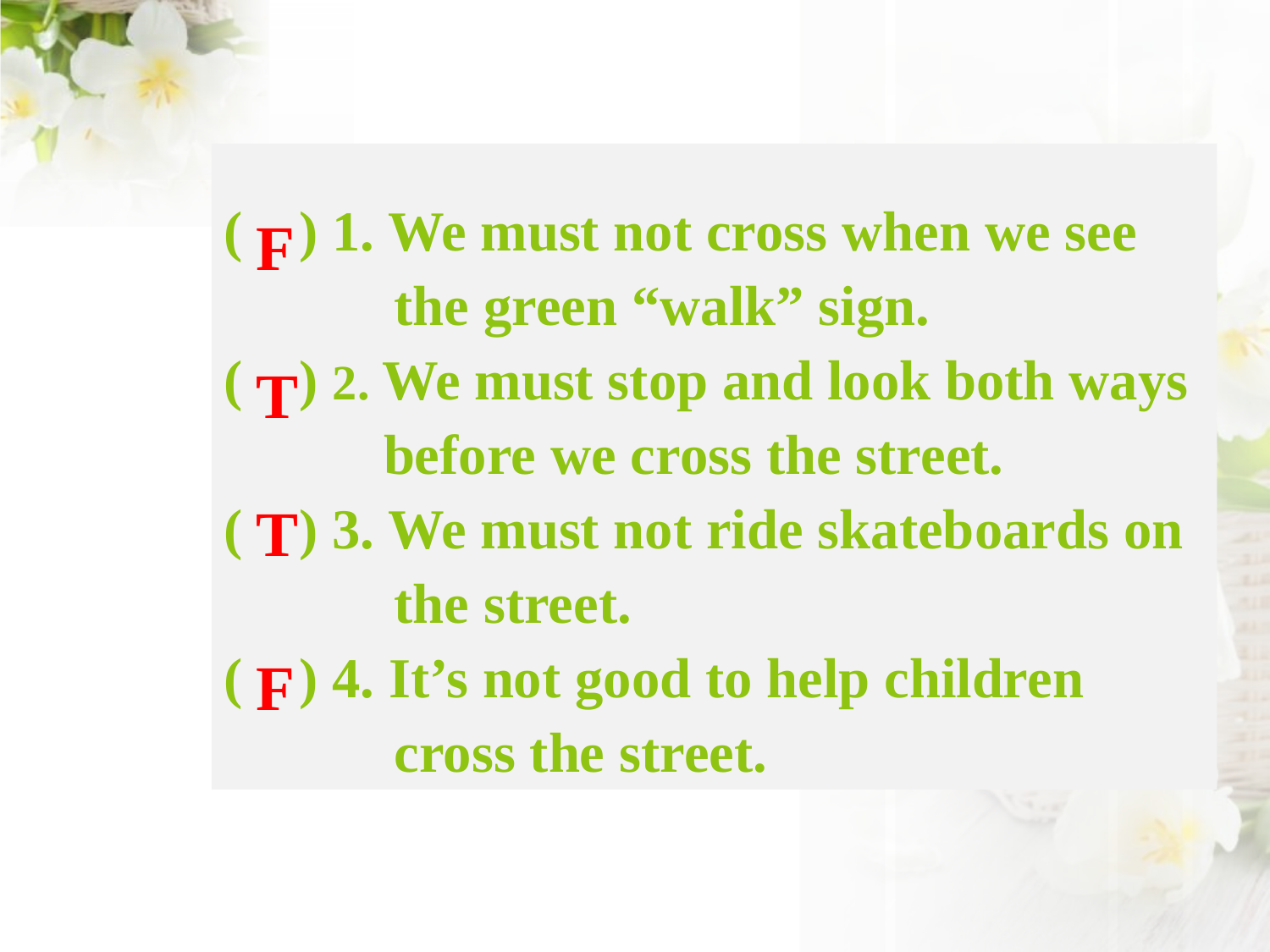

(    ) 1. We must not cross when we see
            the green “walk” sign.
(    ) 2. We must stop and look both ways
             before we cross the street.
(    ) 3. We must not ride skateboards on
            the street.
(    ) 4. It’s not good to help children
            cross the street.
F
T
T
F